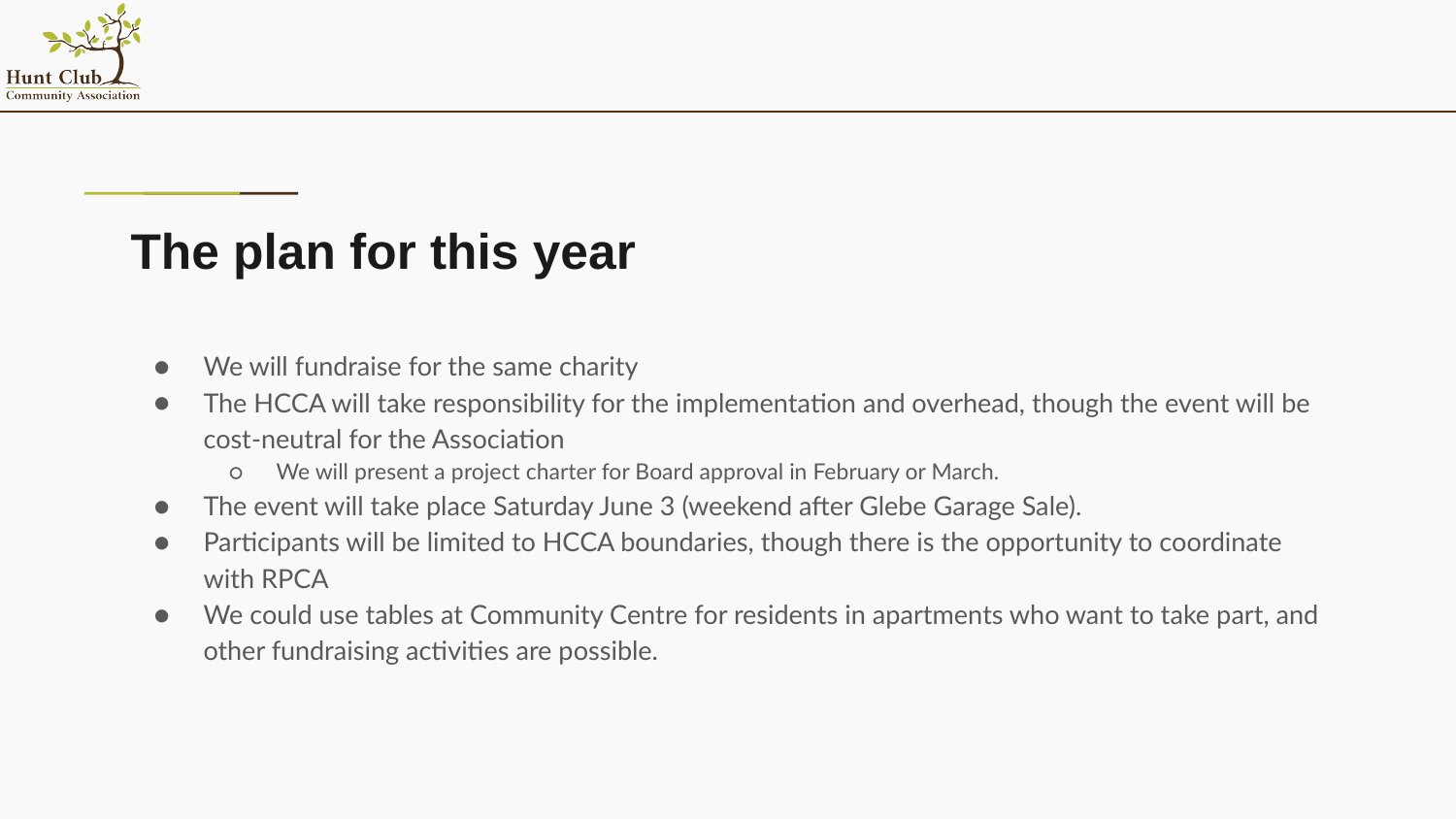

# The plan for this year
We will fundraise for the same charity
The HCCA will take responsibility for the implementation and overhead, though the event will be cost-neutral for the Association
We will present a project charter for Board approval in February or March.
The event will take place Saturday June 3 (weekend after Glebe Garage Sale).
Participants will be limited to HCCA boundaries, though there is the opportunity to coordinate with RPCA
We could use tables at Community Centre for residents in apartments who want to take part, and other fundraising activities are possible.